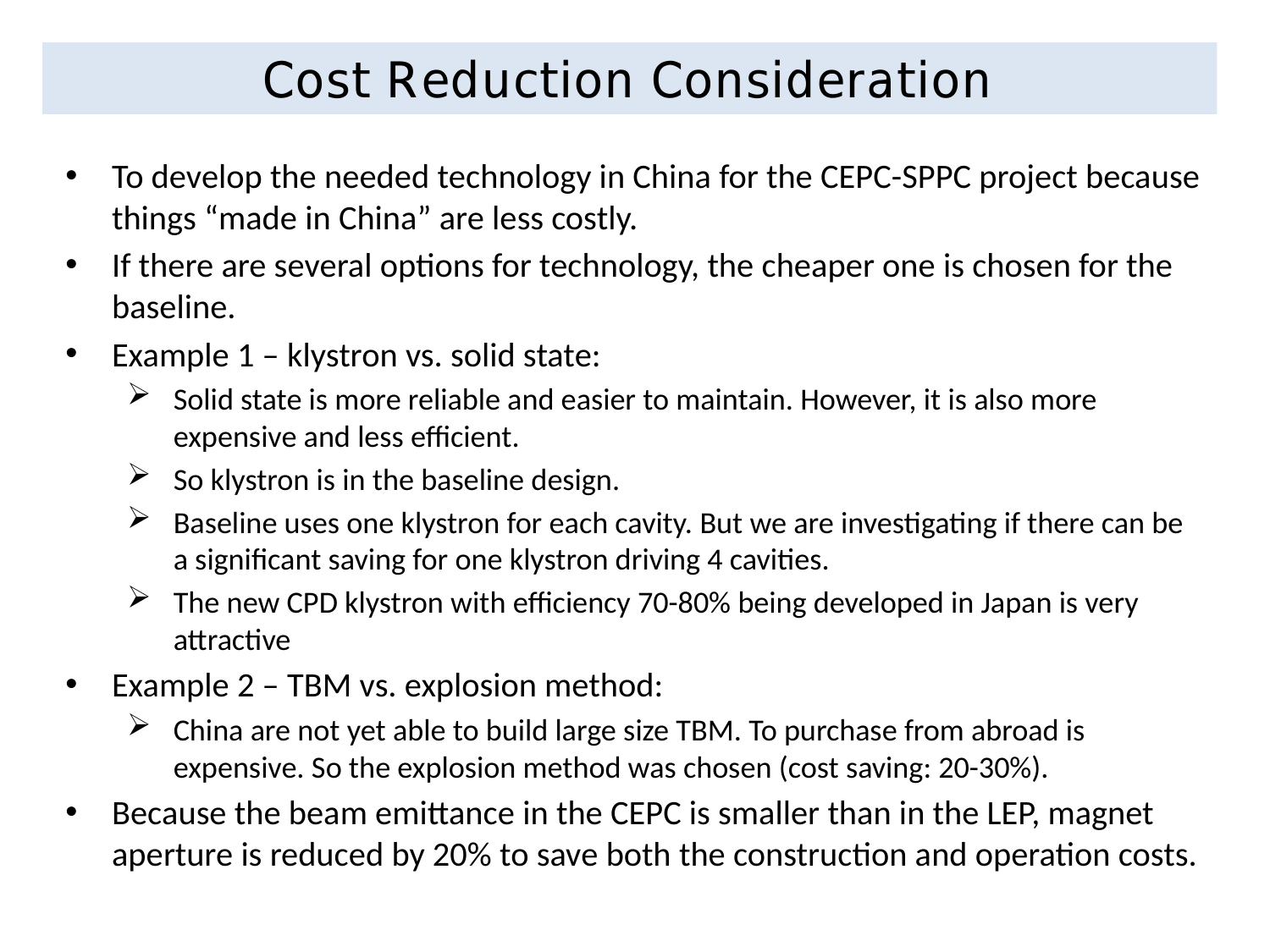

Cost Reduction Consideration
To develop the needed technology in China for the CEPC-SPPC project because things “made in China” are less costly.
If there are several options for technology, the cheaper one is chosen for the baseline.
Example 1 – klystron vs. solid state:
Solid state is more reliable and easier to maintain. However, it is also more expensive and less efficient.
So klystron is in the baseline design.
Baseline uses one klystron for each cavity. But we are investigating if there can be a significant saving for one klystron driving 4 cavities.
The new CPD klystron with efficiency 70-80% being developed in Japan is very attractive
Example 2 – TBM vs. explosion method:
China are not yet able to build large size TBM. To purchase from abroad is expensive. So the explosion method was chosen (cost saving: 20-30%).
Because the beam emittance in the CEPC is smaller than in the LEP, magnet aperture is reduced by 20% to save both the construction and operation costs.